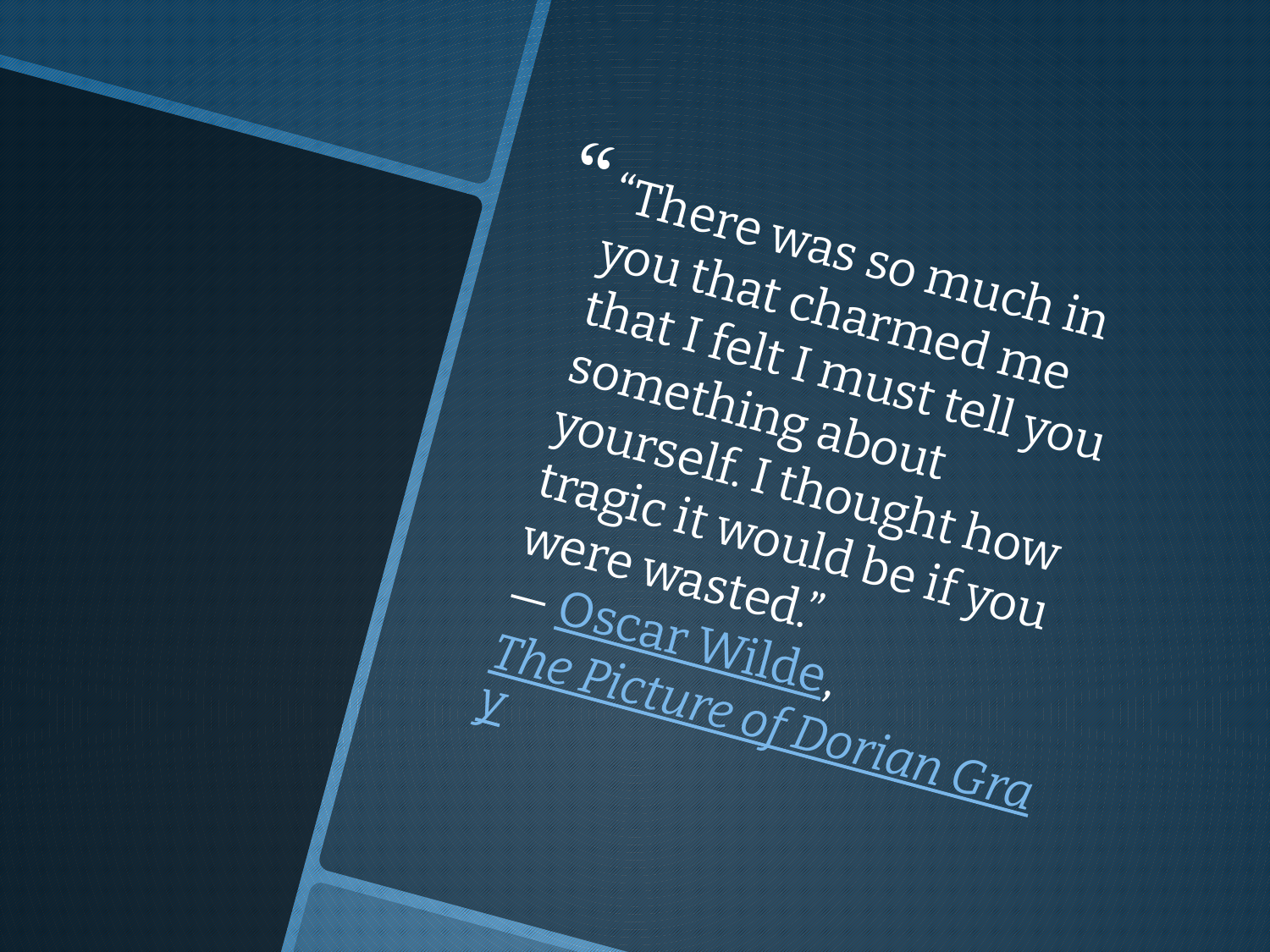

“There was so much in you that charmed me that I felt I must tell you something about yourself. I thought how tragic it would be if you were wasted.”
― Oscar Wilde, The Picture of Dorian Gray
#